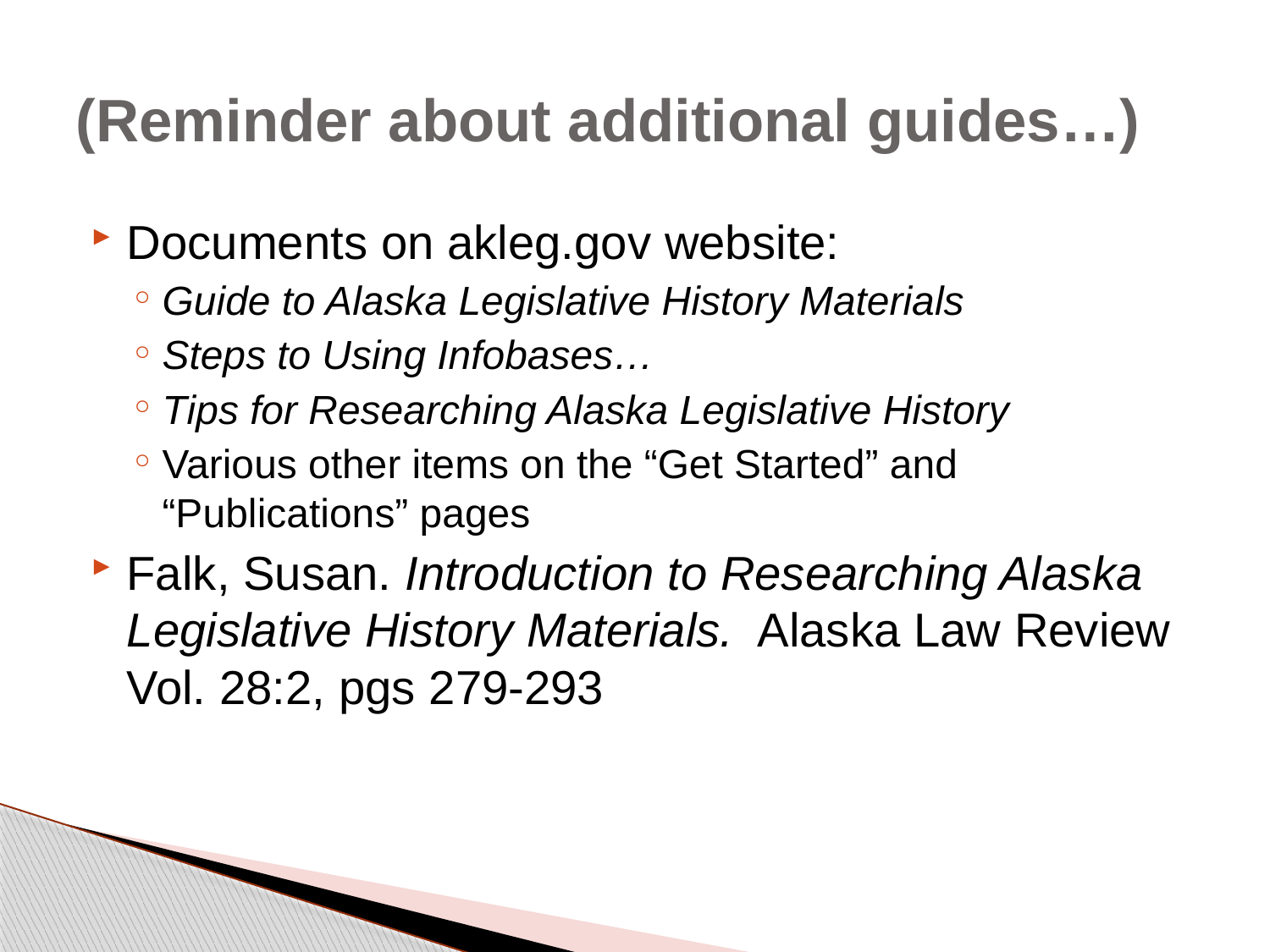

# (Reminder about additional guides…)
Documents on akleg.gov website:
Guide to Alaska Legislative History Materials
Steps to Using Infobases…
Tips for Researching Alaska Legislative History
Various other items on the “Get Started” and “Publications” pages
Falk, Susan. Introduction to Researching Alaska Legislative History Materials.  Alaska Law Review Vol. 28:2, pgs 279-293